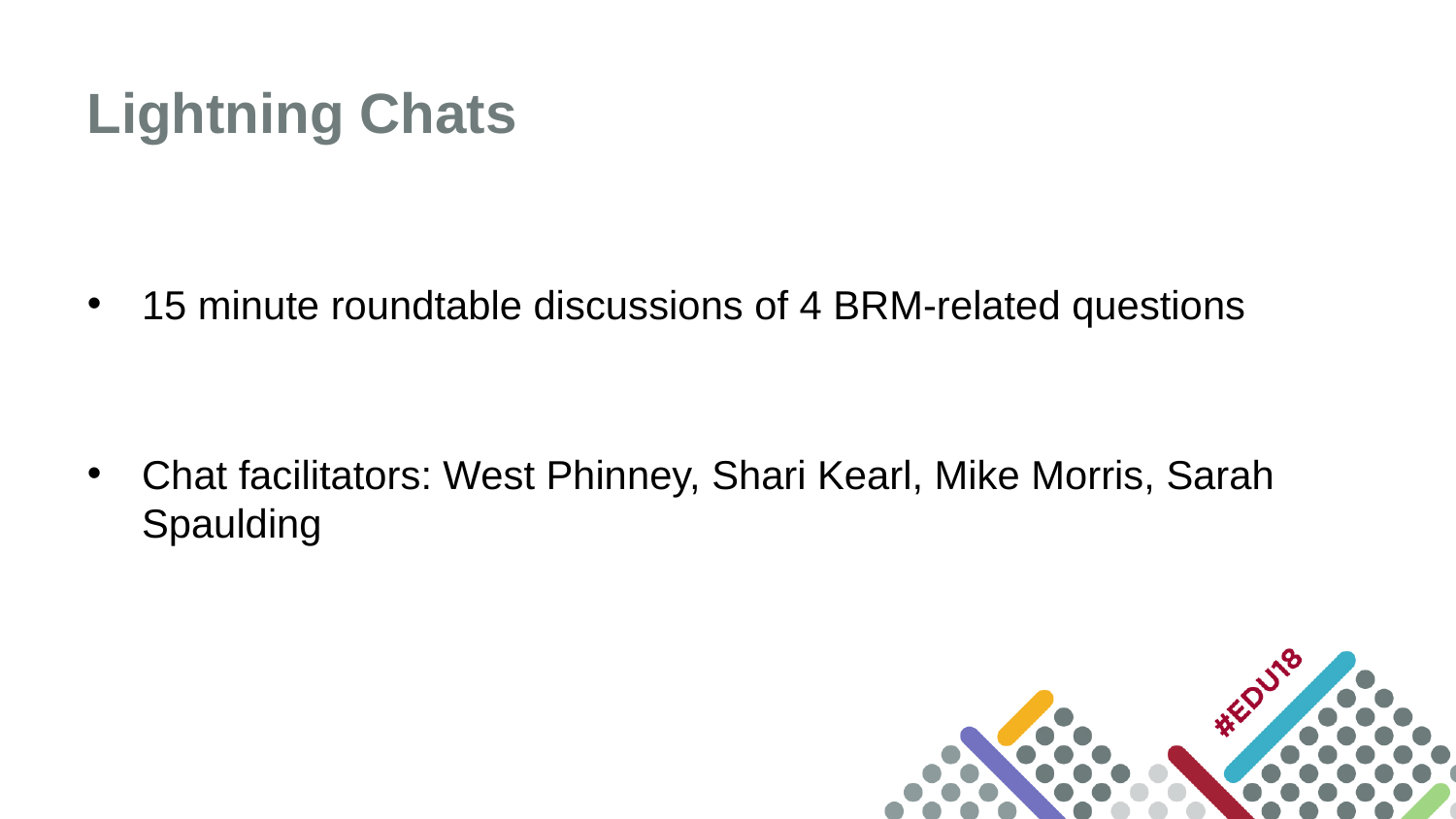

# Lightning Chats

15 minute roundtable discussions of 4 BRM-related questions

Chat facilitators: West Phinney, Shari Kearl, Mike Morris, Sarah Spaulding